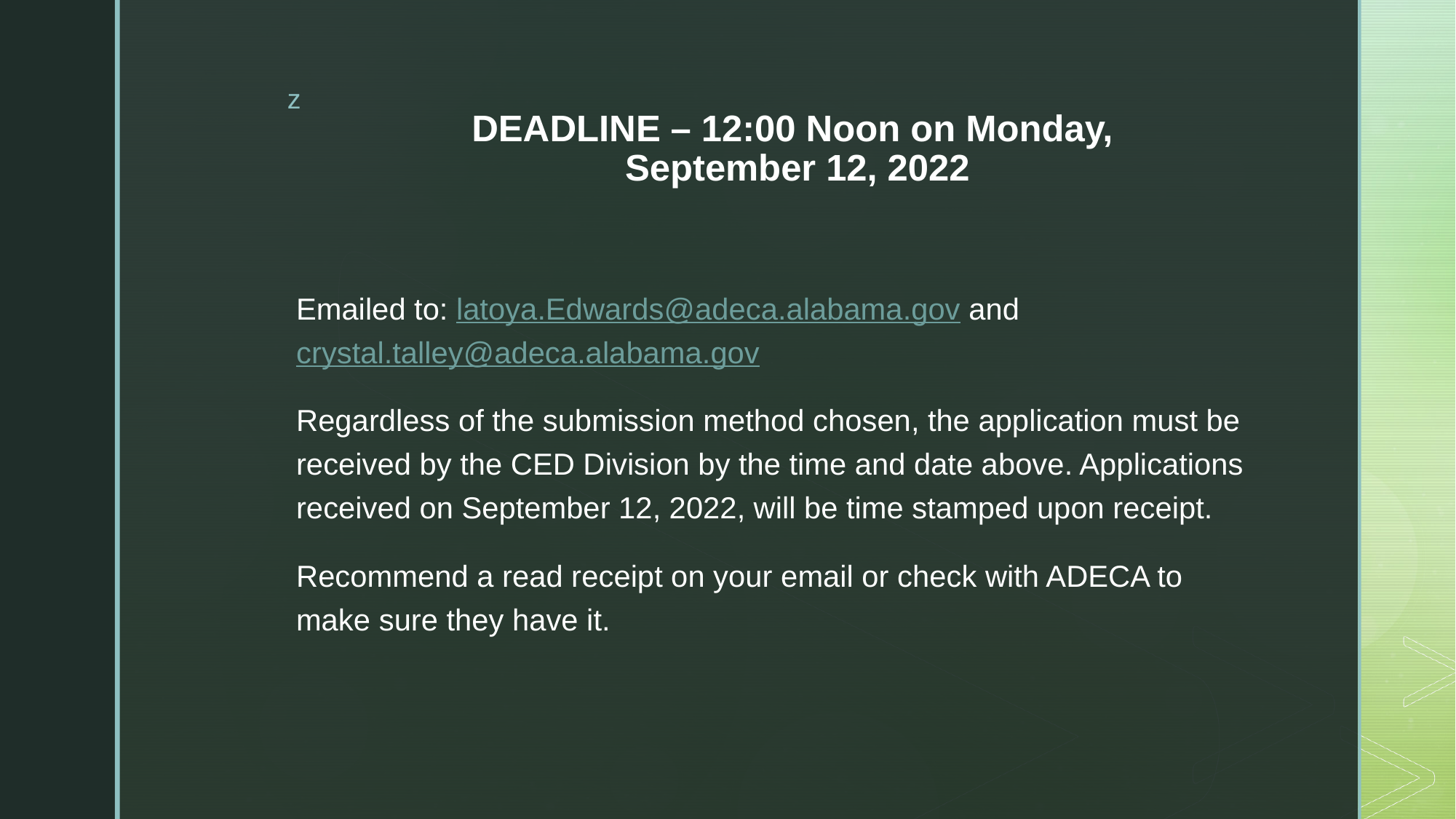

# DEADLINE – 12:00 Noon on Monday,  September 12, 2022
Emailed to: latoya.Edwards@adeca.alabama.gov and crystal.talley@adeca.alabama.gov
Regardless of the submission method chosen, the application must be received by the CED Division by the time and date above. Applications received on September 12, 2022, will be time stamped upon receipt.
Recommend a read receipt on your email or check with ADECA to make sure they have it.